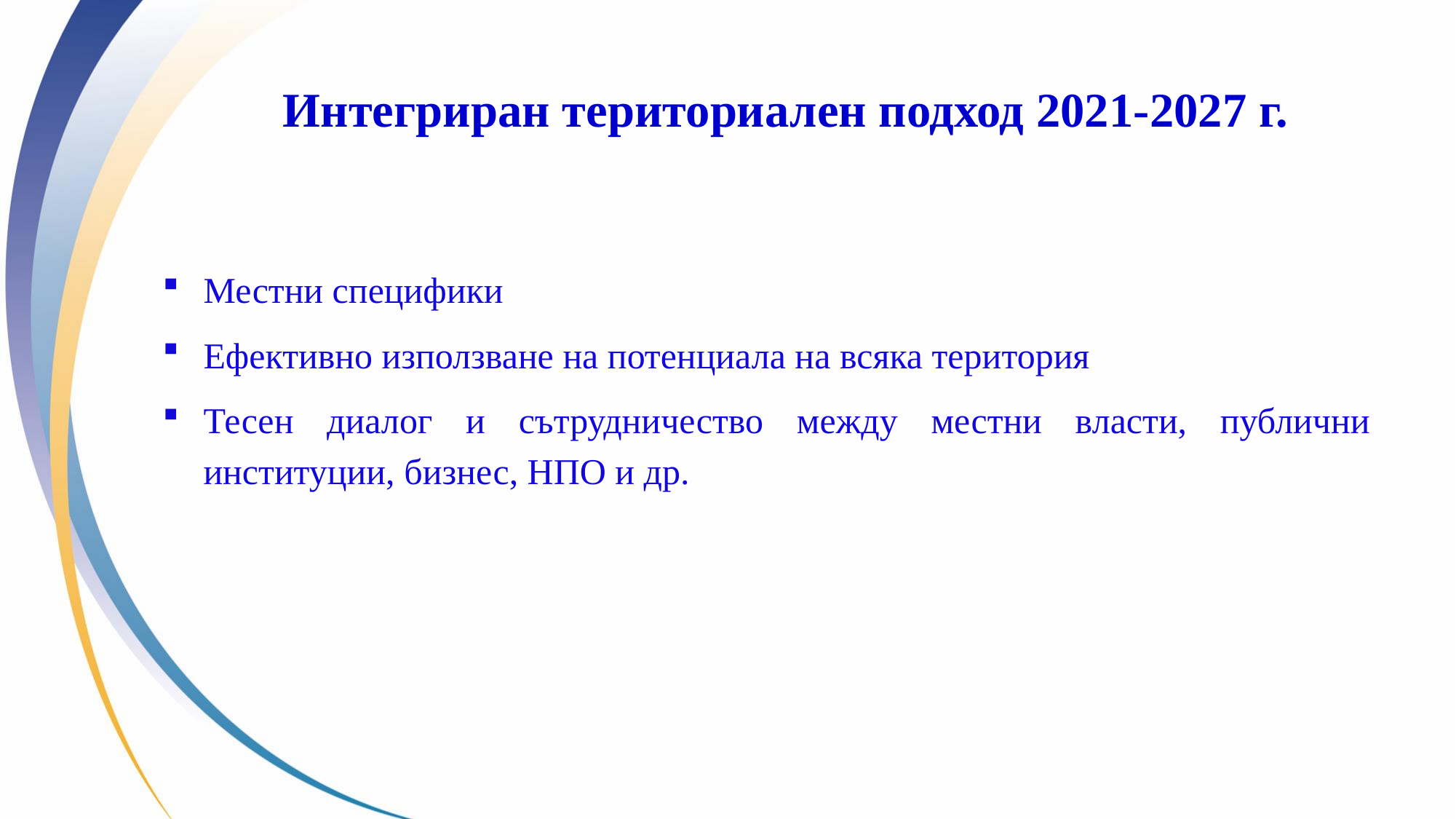

Интегриран териториален подход 2021-2027 г.
Местни специфики
Ефективно използване на потенциала на всяка територия
Тесен диалог и сътрудничество между местни власти, публични институции, бизнес, НПО и др.